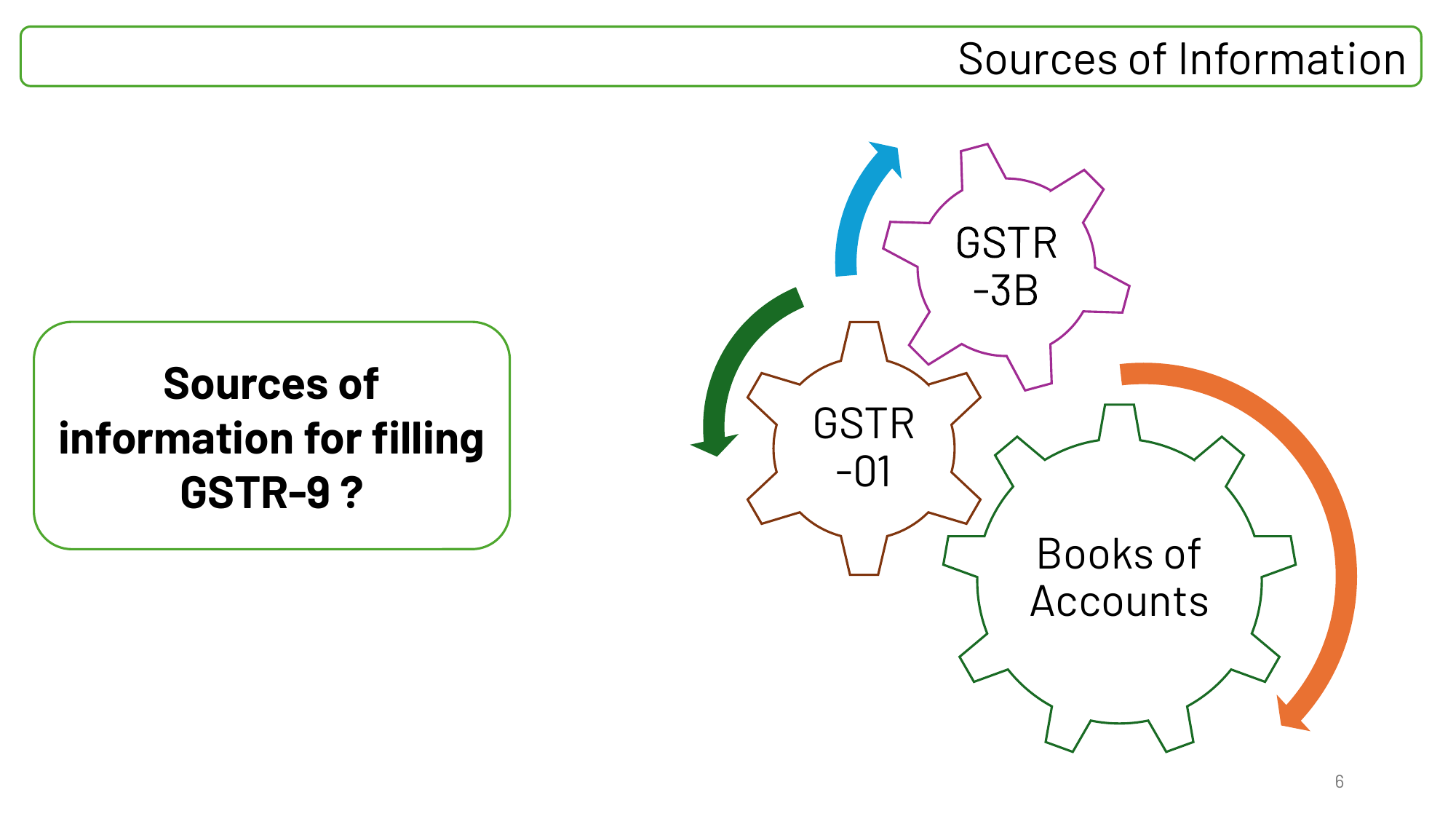

Sources of Information
Books of Accounts
GSTR-01
GSTR-3B
Sources of information for filling GSTR-9 ?
6